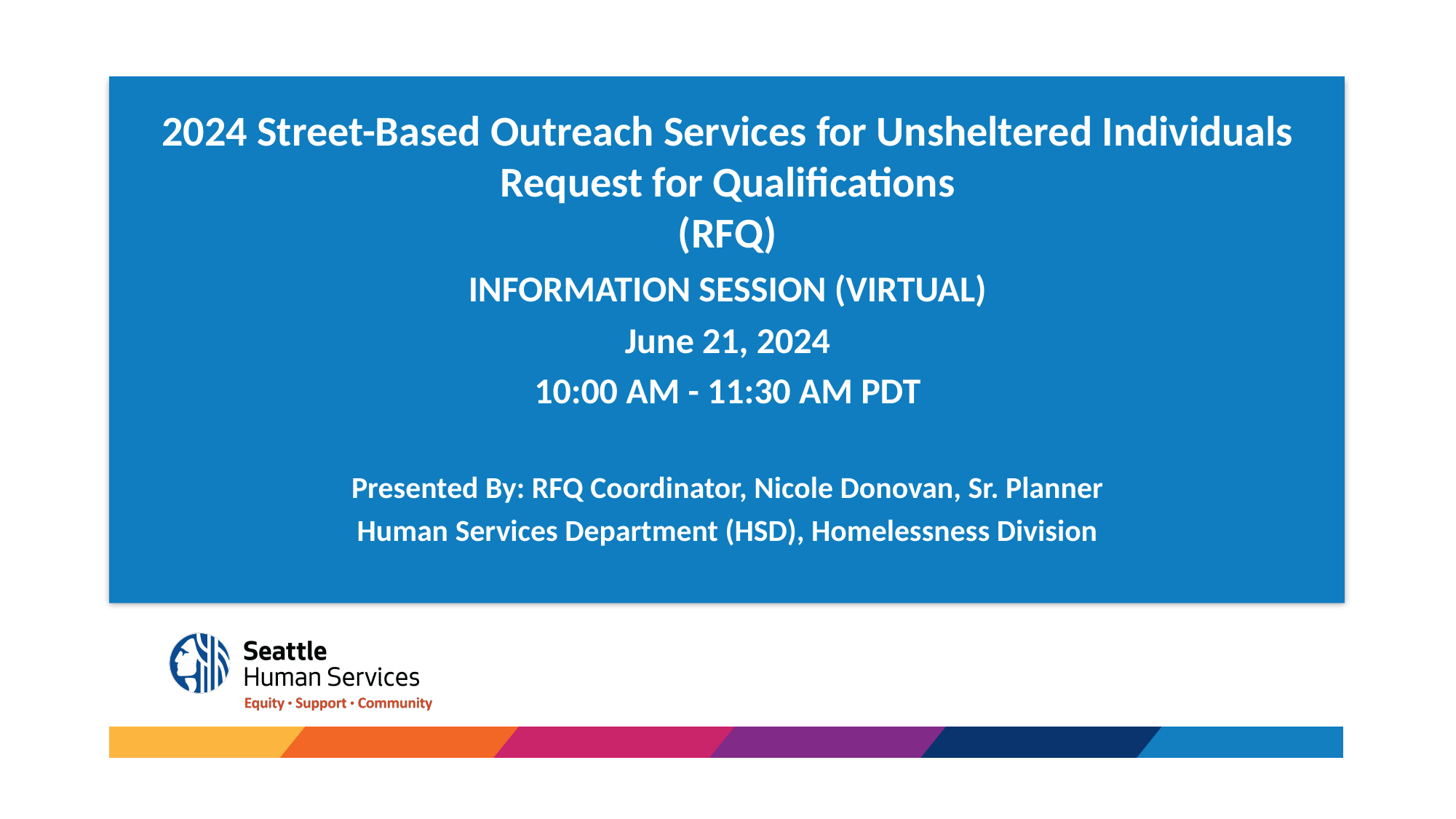

# 2024 Street-Based Outreach Services for Unsheltered Individuals Request for Qualifications (RFQ)
INFORMATION SESSION (VIRTUAL)
June 21, 2024
10:00 AM - 11:30 AM PDT

Presented By: RFQ Coordinator, Nicole Donovan, Sr. Planner
Human Services Department (HSD), Homelessness Division